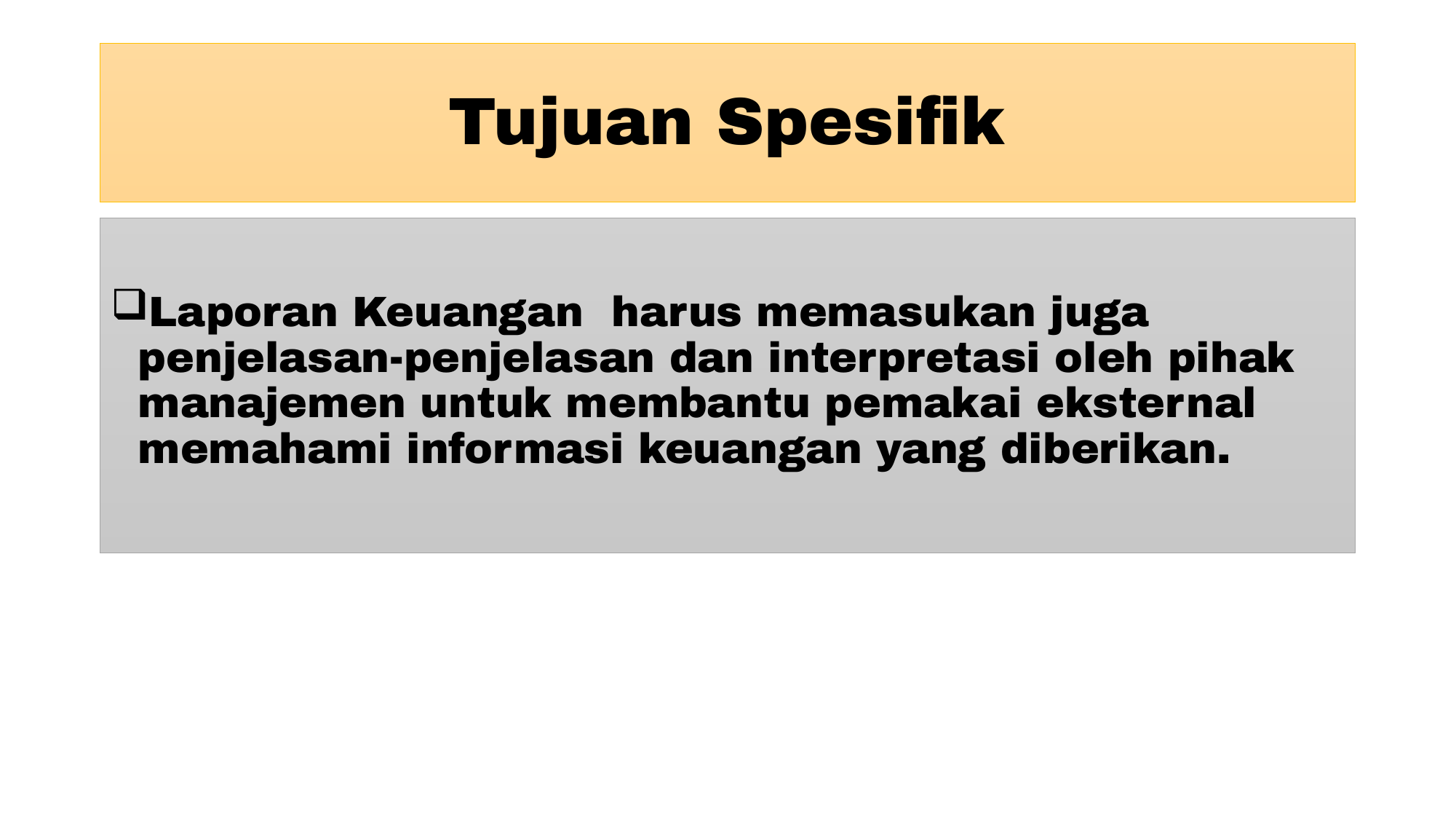

# Tujuan Spesifik

Laporan Keuangan  harus memasukan juga penjelasan-penjelasan dan interpretasi oleh pihak manajemen untuk membantu pemakai eksternal memahami informasi keuangan yang diberikan.